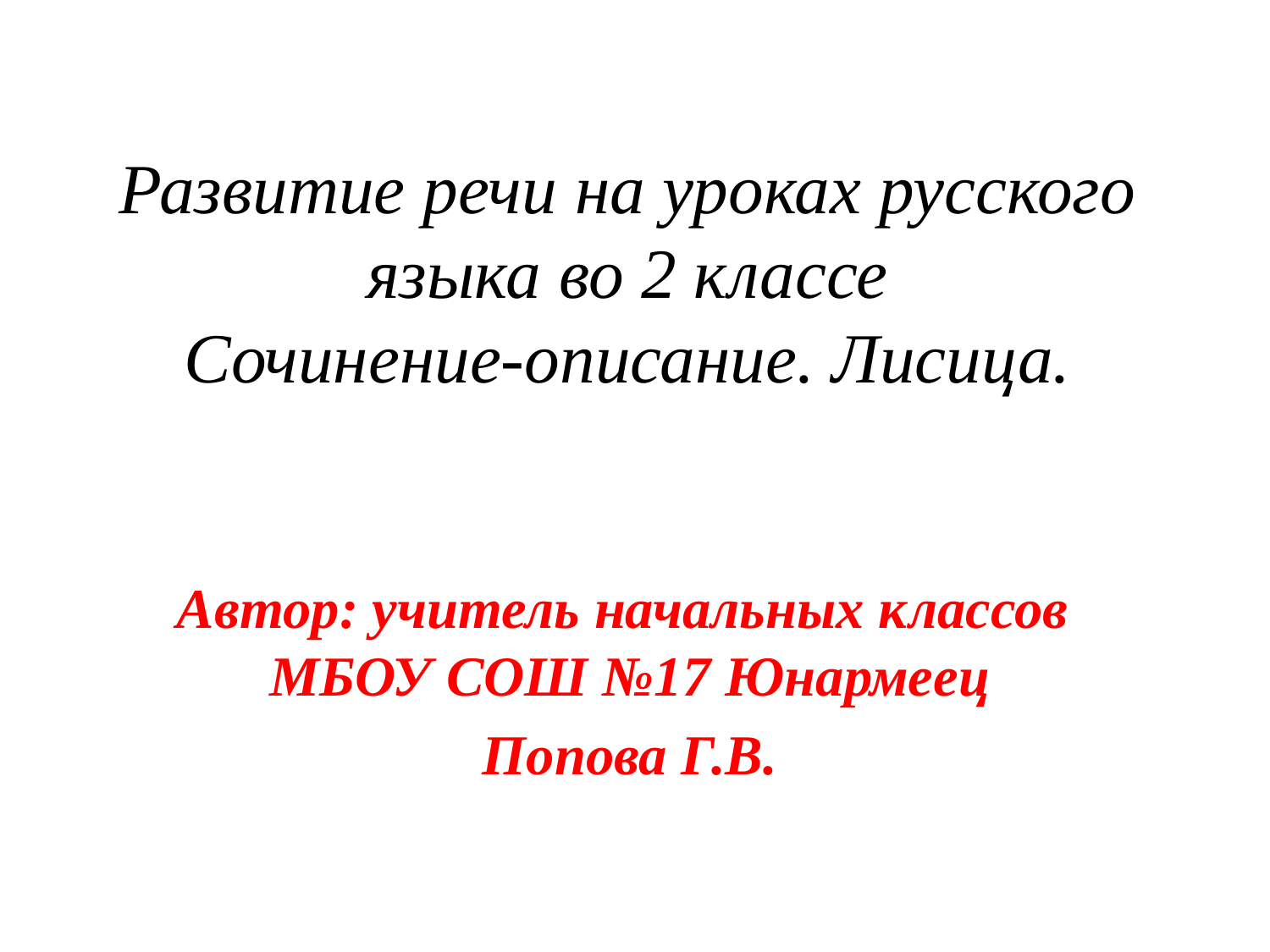

# Развитие речи на уроках русского языка во 2 классе Сочинение-описание. Лисица.
Автор: учитель начальных классов
МБОУ СОШ №17 Юнармеец
Попова Г.В.